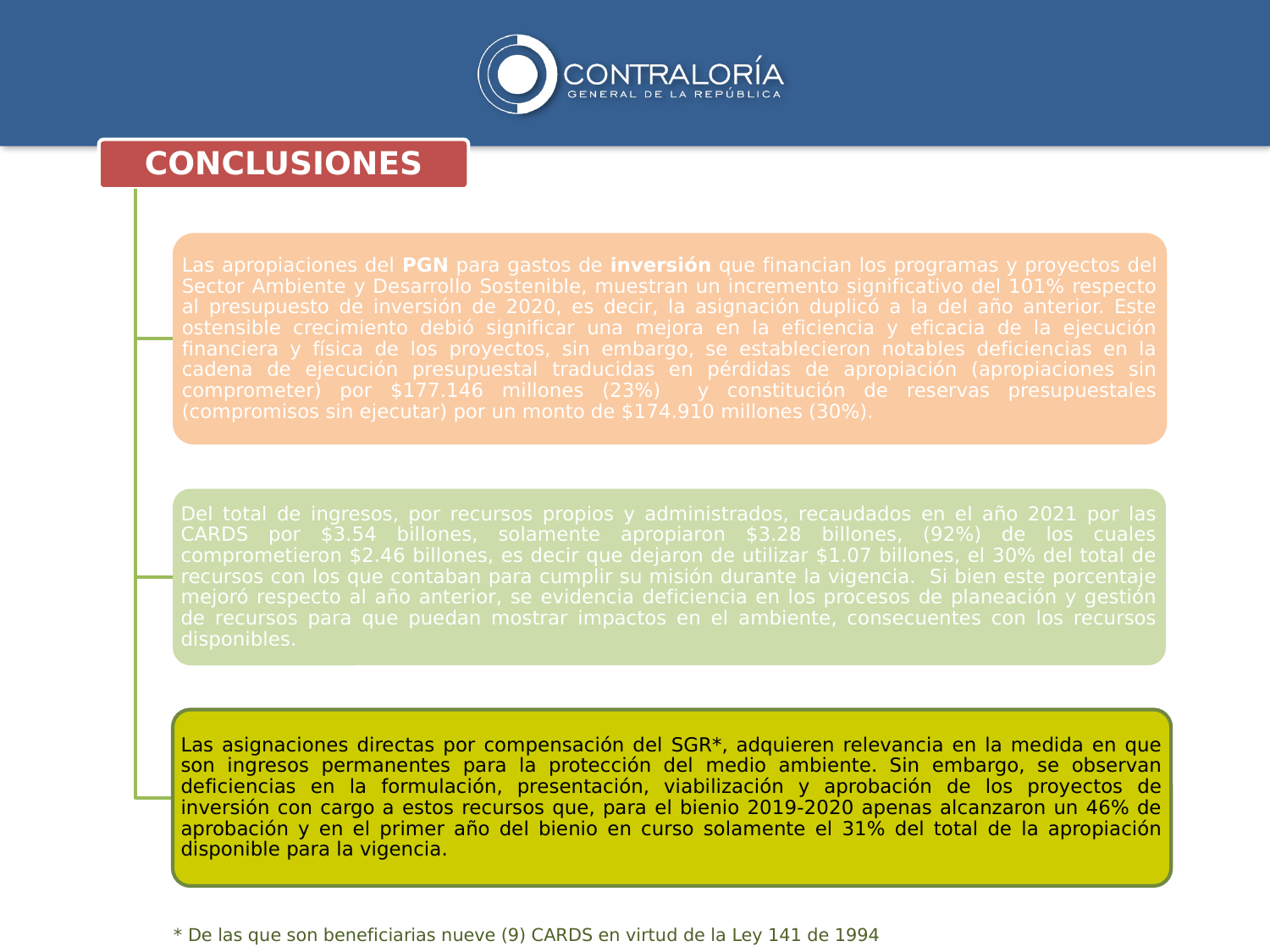

CONCLUSIONES

Las apropiaciones del PGN para gastos de inversión que financian los programas y proyectos del Sector Ambiente y Desarrollo Sostenible, muestran un incremento significativo del 101% respecto al presupuesto de inversión de 2020, es decir, la asignación duplicó a la del año anterior. Este ostensible crecimiento debió significar una mejora en la eficiencia y eficacia de la ejecución financiera y física de los proyectos, sin embargo, se establecieron notables deficiencias en la cadena de ejecución presupuestal traducidas en pérdidas de apropiación (apropiaciones sin comprometer) por $177.146 millones (23%)  y constitución de reservas presupuestales (compromisos sin ejecutar) por un monto de $174.910 millones (30%).

Del total de ingresos, por recursos propios y administrados, recaudados en el año 2021 por las CARDS por $3.54 billones, solamente apropiaron $3.28 billones, (92%) de los cuales comprometieron $2.46 billones, es decir que dejaron de utilizar $1.07 billones, el 30% del total de recursos con los que contaban para cumplir su misión durante la vigencia.  Si bien este porcentaje mejoró respecto al año anterior, se evidencia deficiencia en los procesos de planeación y gestión de recursos para que puedan mostrar impactos en el ambiente, consecuentes con los recursos disponibles.

Las asignaciones directas por compensación del SGR*, adquieren relevancia en la medida en que son ingresos permanentes para la protección del medio ambiente. Sin embargo, se observan deficiencias en la formulación, presentación, viabilización y aprobación de los proyectos de inversión con cargo a estos recursos que, para el bienio 2019-2020 apenas alcanzaron un 46% de aprobación y en el primer año del bienio en curso solamente el 31% del total de la apropiación disponible para la vigencia.
* De las que son beneficiarias nueve (9) CARDS en virtud de la Ley 141 de 1994